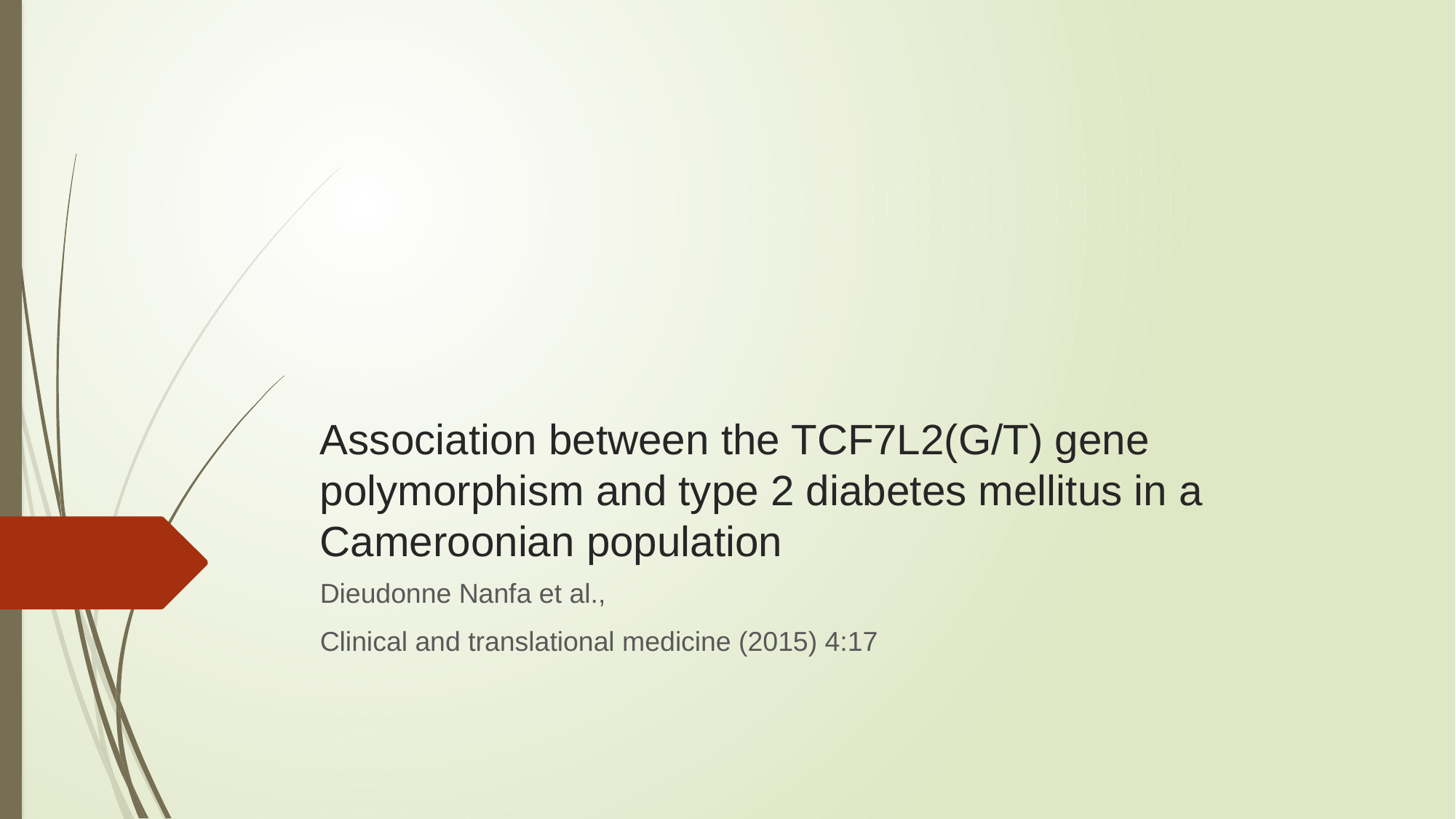

# Association between the TCF7L2(G/T) gene polymorphism and type 2 diabetes mellitus in a Cameroonian population
Dieudonne Nanfa et al.,
Clinical and translational medicine (2015) 4:17